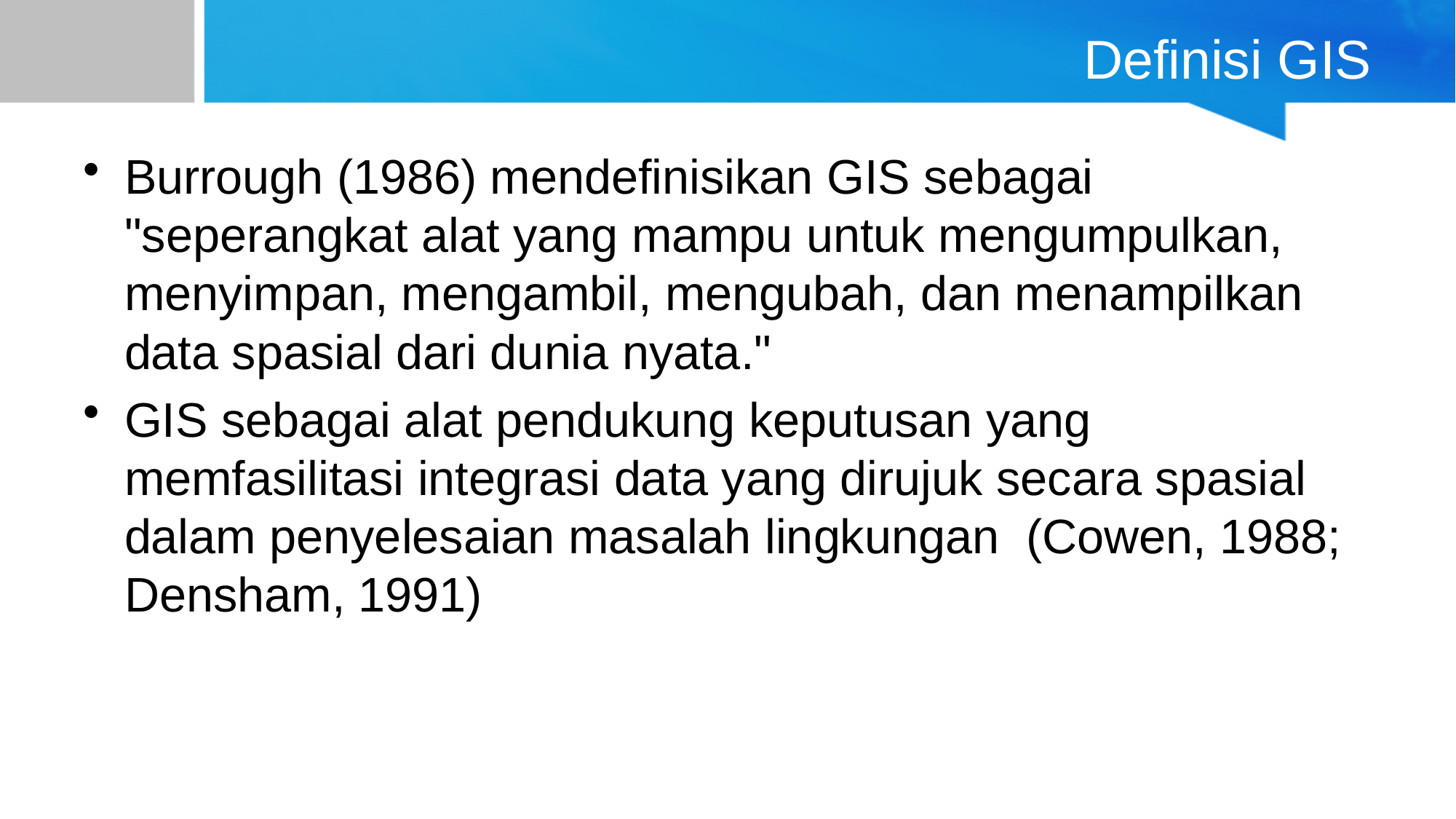

# Definisi GIS
Burrough (1986) mendefinisikan GIS sebagai "seperangkat alat yang mampu untuk mengumpulkan, menyimpan, mengambil, mengubah, dan menampilkan data spasial dari dunia nyata."
GIS sebagai alat pendukung keputusan yang memfasilitasi integrasi data yang dirujuk secara spasial dalam penyelesaian masalah lingkungan  (Cowen, 1988; Densham, 1991)